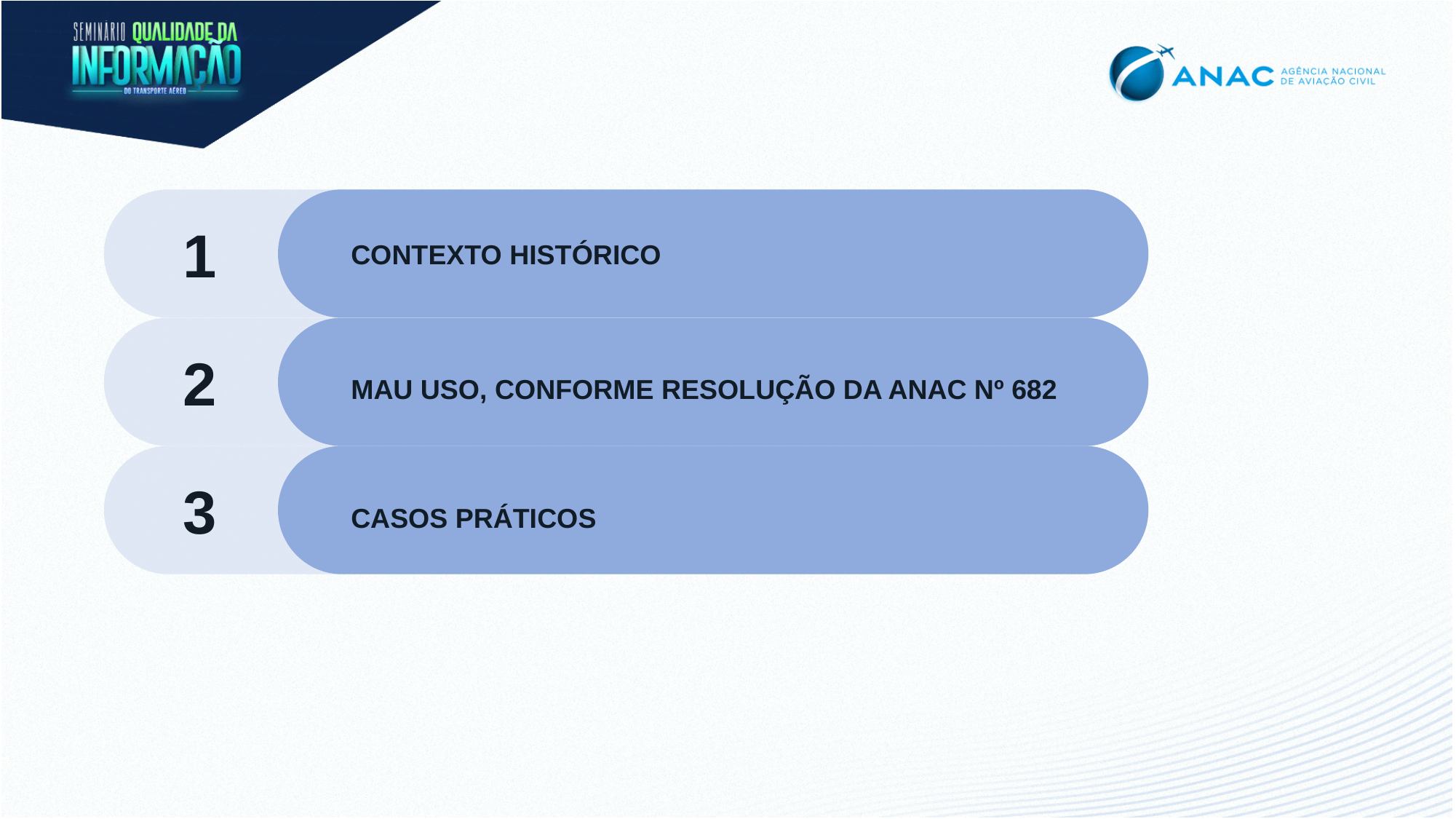

1
CONTEXTO HISTÓRICO

2
MAU USO, CONFORME RESOLUÇÃO DA ANAC Nº 682

3
CASOS PRÁTICOS